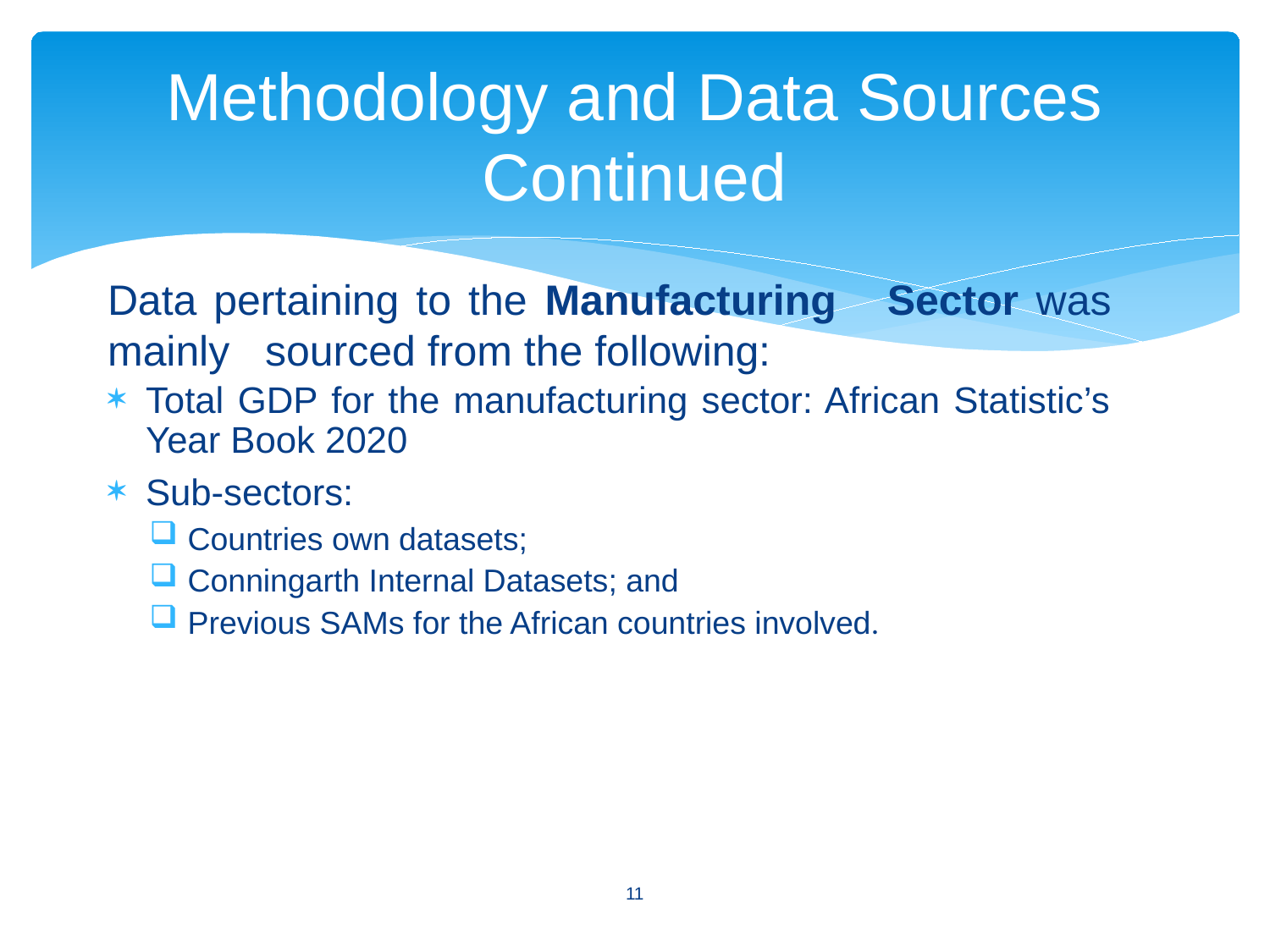

# Methodology and Data Sources Continued
Data pertaining to the Manufacturing   Sector was mainly   sourced from the following:
Total GDP for the manufacturing sector: African Statistic’s Year Book 2020
Sub-sectors:
Countries own datasets;
Conningarth Internal Datasets; and
Previous SAMs for the African countries involved.

11